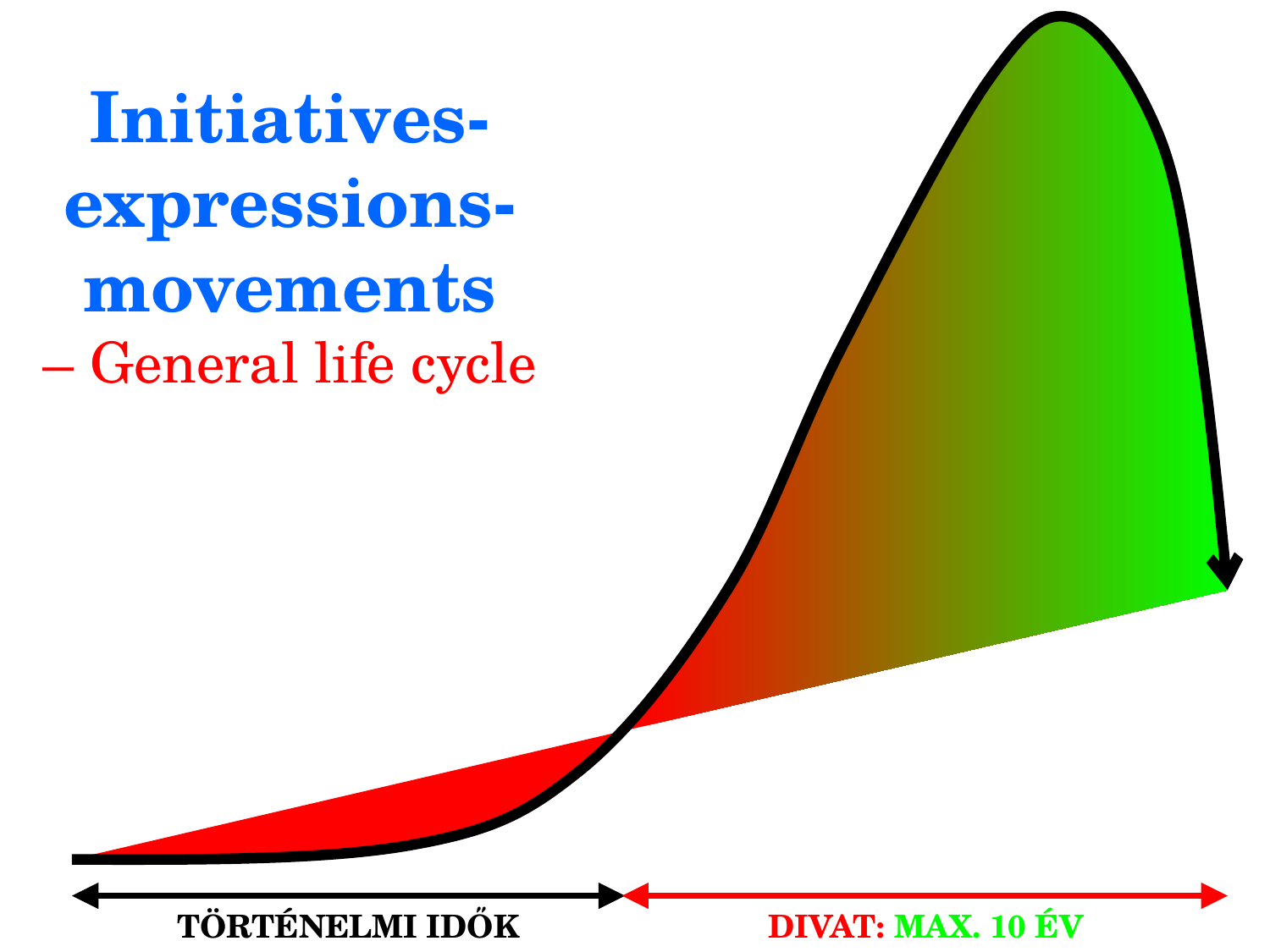

Initiatives-expressions-movements
– General life cycle
| TÖRTÉNELMI IDŐK | DIVAT: MAX. 10 ÉV |
| --- | --- |